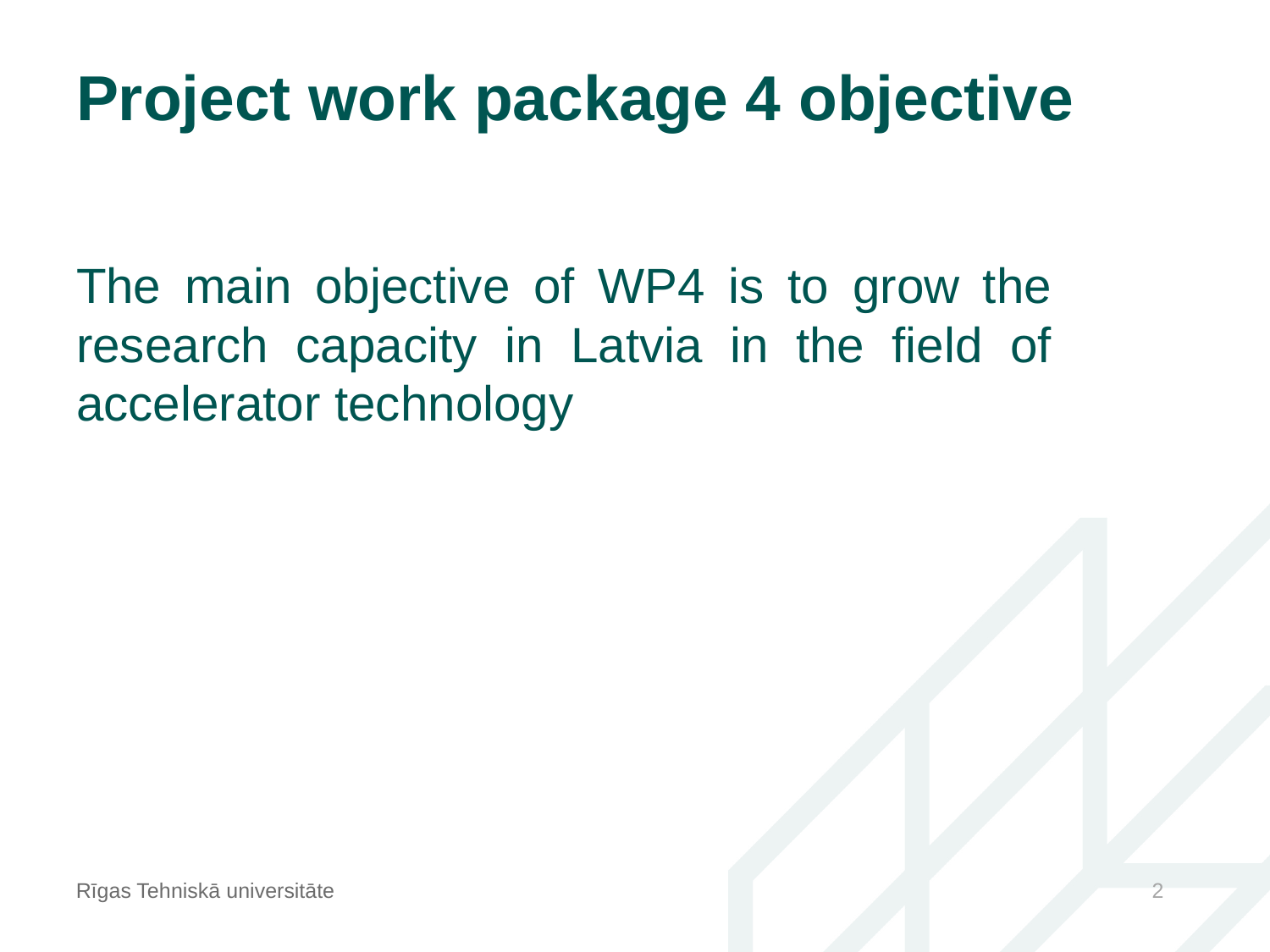

# Project work package 4 objective
The main objective of WP4 is to grow the research capacity in Latvia in the field of accelerator technology

Rīgas Tehniskā universitāte